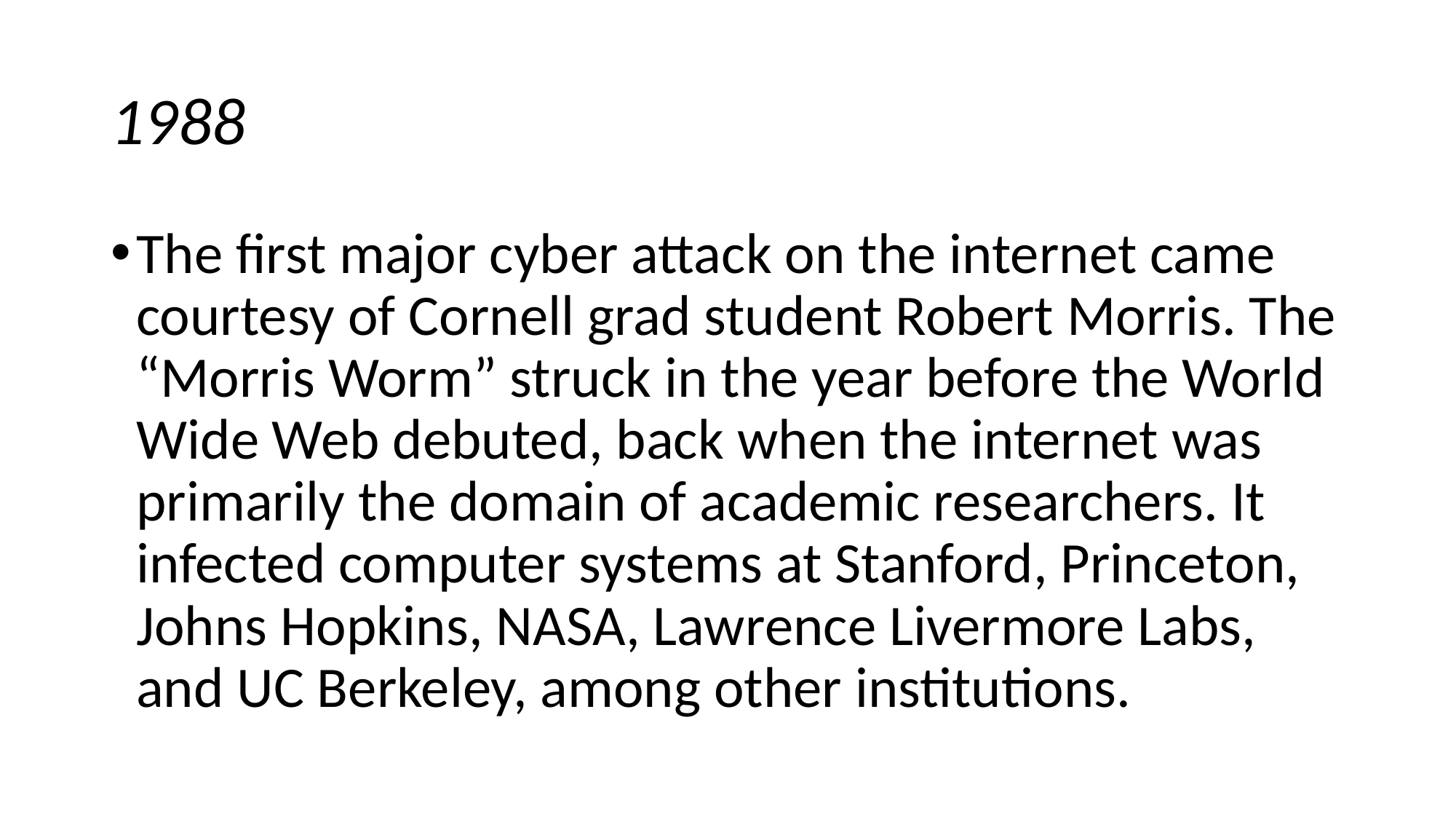

# 1988
The first major cyber attack on the internet came courtesy of Cornell grad student Robert Morris. The “Morris Worm” struck in the year before the World Wide Web debuted, back when the internet was primarily the domain of academic researchers. It infected computer systems at Stanford, Princeton, Johns Hopkins, NASA, Lawrence Livermore Labs, and UC Berkeley, among other institutions.